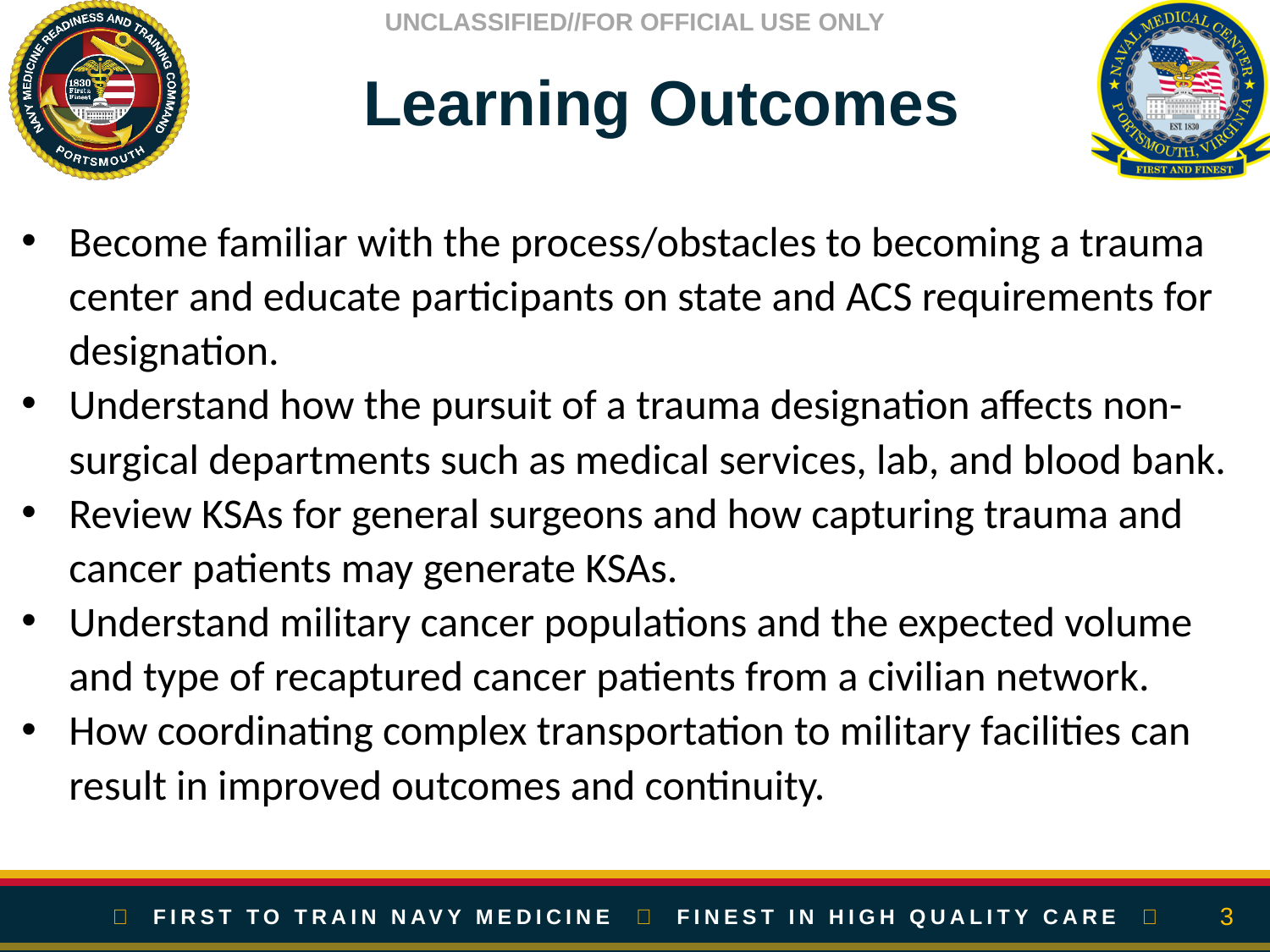

# Learning Outcomes
Become familiar with the process/obstacles to becoming a trauma center and educate participants on state and ACS requirements for designation.
Understand how the pursuit of a trauma designation affects non-surgical departments such as medical services, lab, and blood bank.
Review KSAs for general surgeons and how capturing trauma and cancer patients may generate KSAs.
Understand military cancer populations and the expected volume and type of recaptured cancer patients from a civilian network.
How coordinating complex transportation to military facilities can result in improved outcomes and continuity.

3